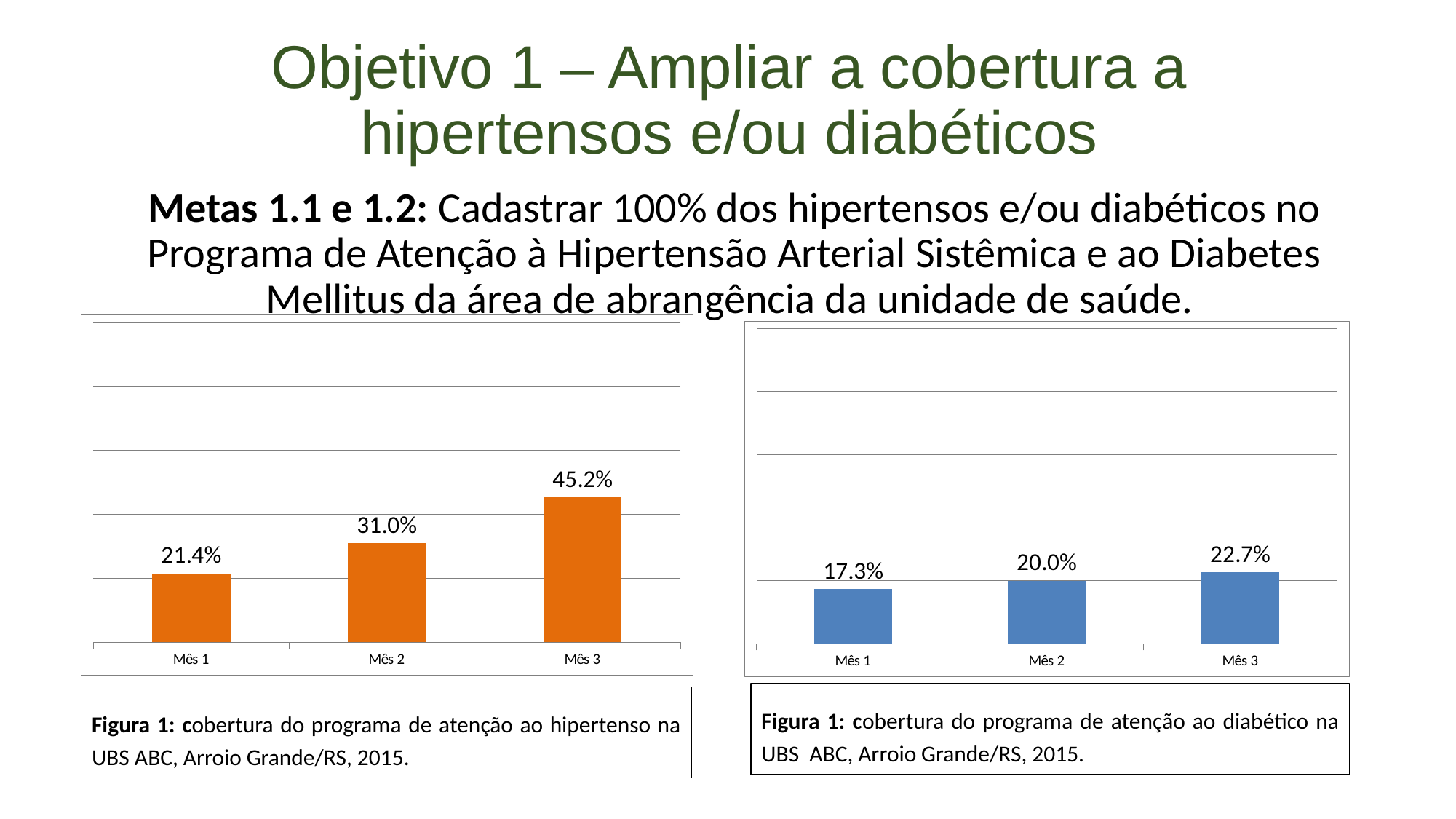

# Objetivo 1 – Ampliar a cobertura a hipertensos e/ou diabéticos
Metas 1.1 e 1.2: Cadastrar 100% dos hipertensos e/ou diabéticos no Programa de Atenção à Hipertensão Arterial Sistêmica e ao Diabetes Mellitus da área de abrangência da unidade de saúde.

### Chart

| Category | Cobertura do programa de atenção ao  hipertenso na unidade de saúde |
|---|---|
| Mês 1 | 0.21428571428571427 |
| Mês 2 | 0.30952380952380976 |
| Mês 3 | 0.45238095238095255 |

### Chart

| Category | Cobertura do programa de atenção ao  diabético na unidade de saúde |
|---|---|
| Mês 1 | 0.17333333333333342 |
| Mês 2 | 0.2 |
| Mês 3 | 0.22666666666666666 |
Figura 1: cobertura do programa de atenção ao diabético na UBS  ABC, Arroio Grande/RS, 2015.

Figura 1: cobertura do programa de atenção ao hipertenso na UBS ABC, Arroio Grande/RS, 2015.